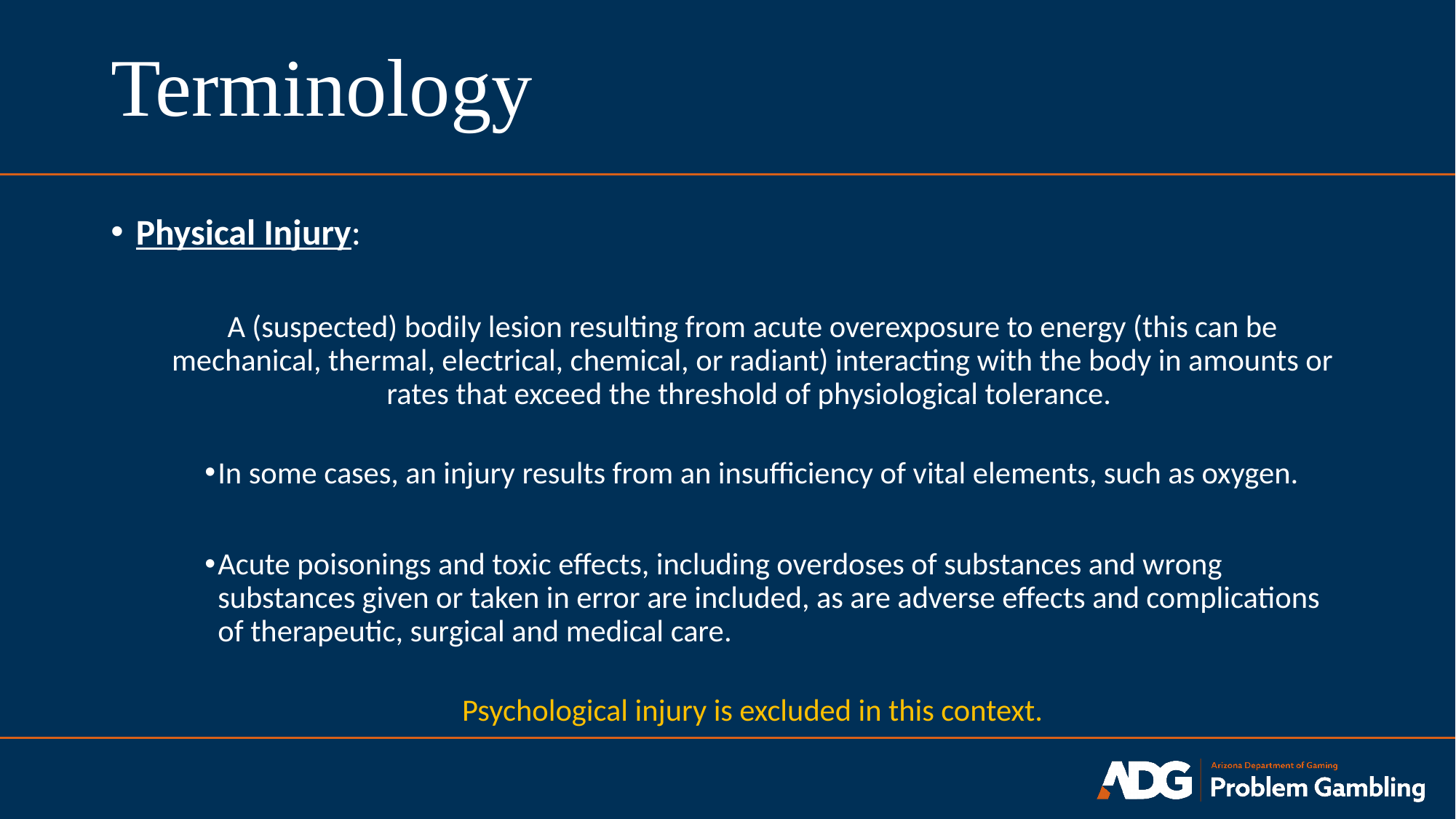

Terminology
Physical Injury:

A (suspected) bodily lesion resulting from acute overexposure to energy (this can be mechanical, thermal, electrical, chemical, or radiant) interacting with the body in amounts or rates that exceed the threshold of physiological tolerance.

In some cases, an injury results from an insufficiency of vital elements, such as oxygen.

Acute poisonings and toxic effects, including overdoses of substances and wrong substances given or taken in error are included, as are adverse effects and complications of therapeutic, surgical and medical care.

Psychological injury is excluded in this context.